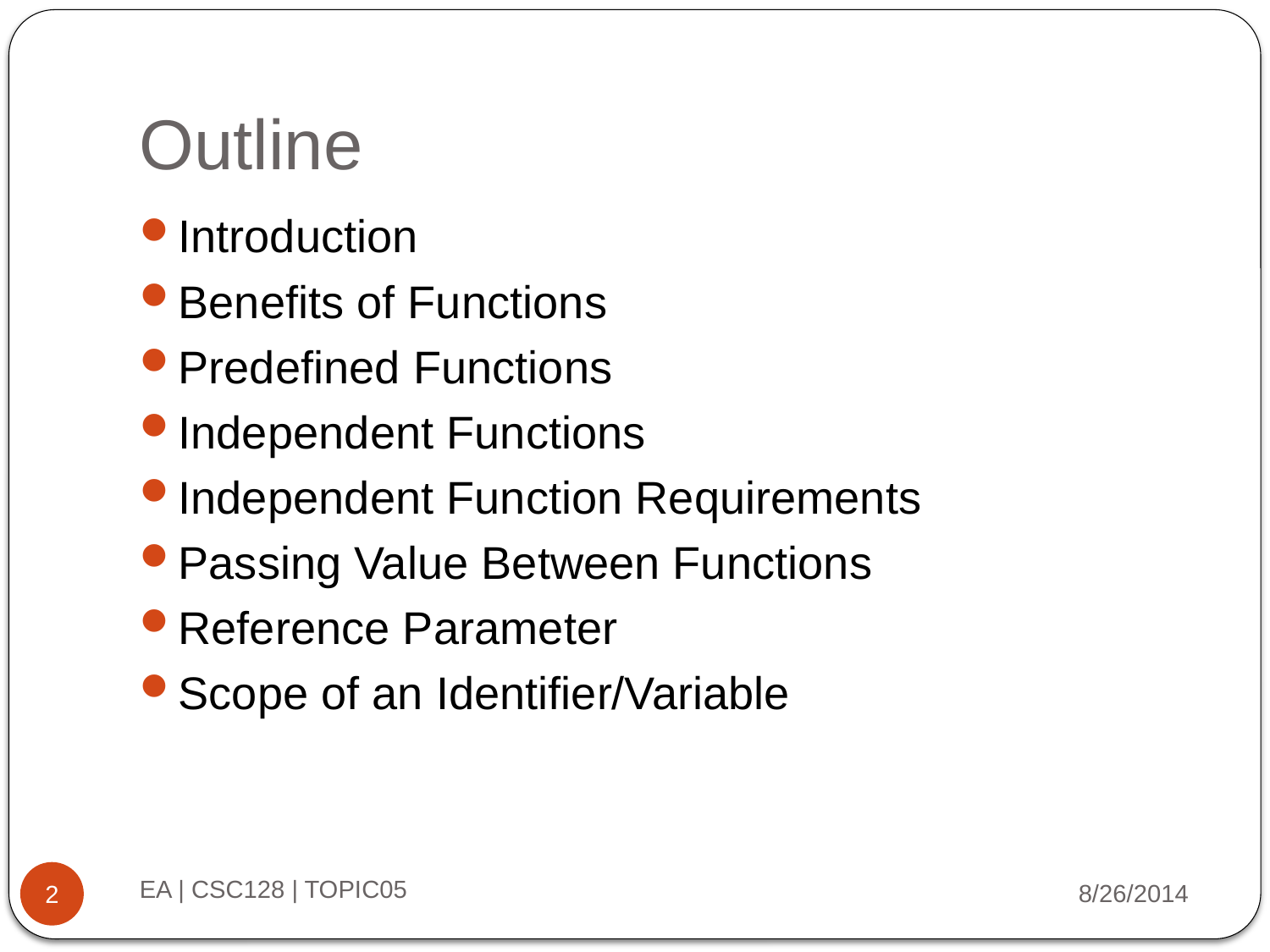

# Outline
Introduction
Benefits of Functions
Predefined Functions
Independent Functions
Independent Function Requirements
Passing Value Between Functions
Reference Parameter
Scope of an Identifier/Variable
EA | CSC128 | TOPIC05
8/26/2014
2